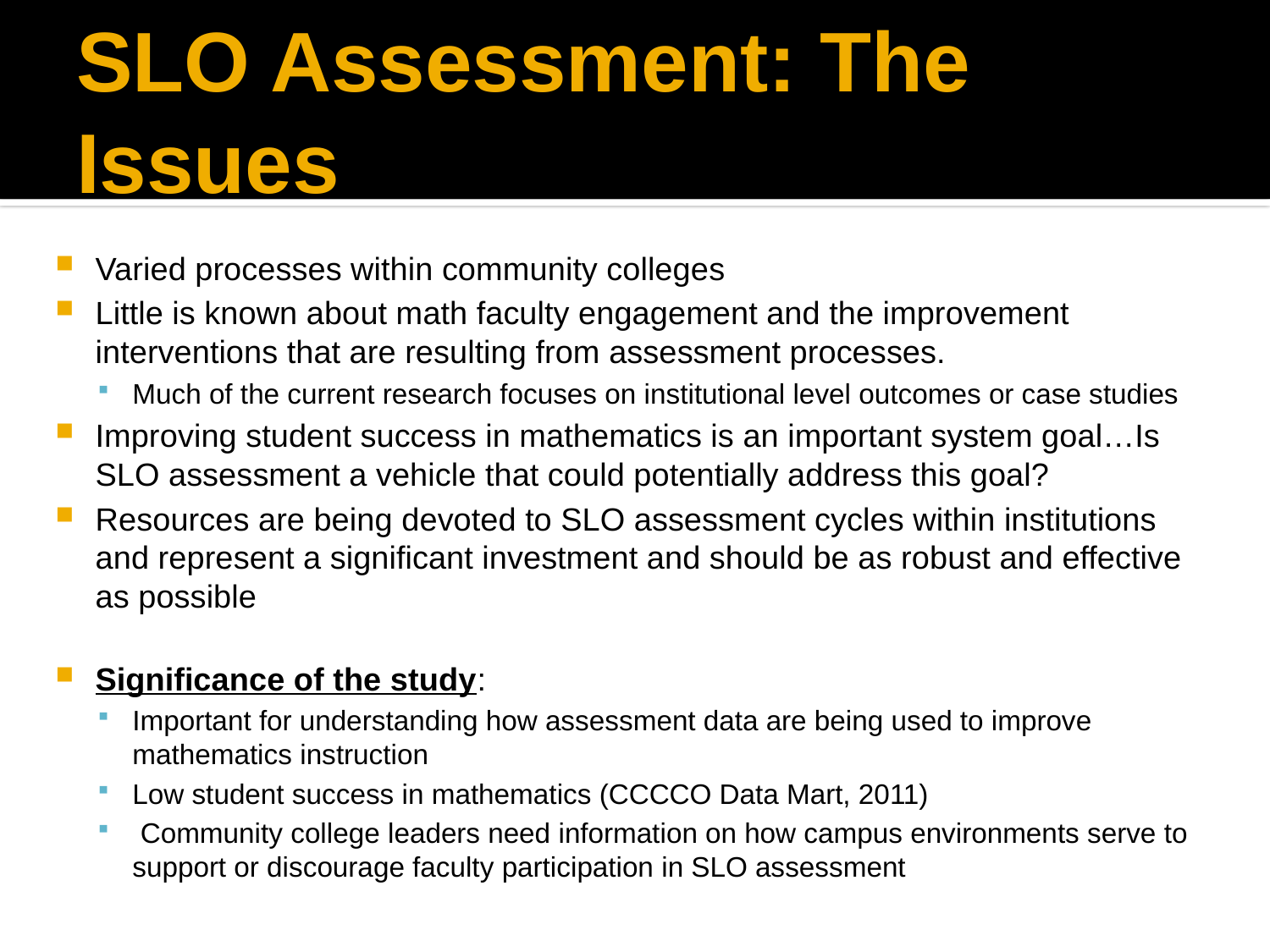

# SLO Assessment: The Issues
Varied processes within community colleges
Little is known about math faculty engagement and the improvement interventions that are resulting from assessment processes.
Much of the current research focuses on institutional level outcomes or case studies
Improving student success in mathematics is an important system goal…Is SLO assessment a vehicle that could potentially address this goal?
Resources are being devoted to SLO assessment cycles within institutions and represent a significant investment and should be as robust and effective as possible

Significance of the study:
Important for understanding how assessment data are being used to improve mathematics instruction
Low student success in mathematics (CCCCO Data Mart, 2011)
 Community college leaders need information on how campus environments serve to support or discourage faculty participation in SLO assessment